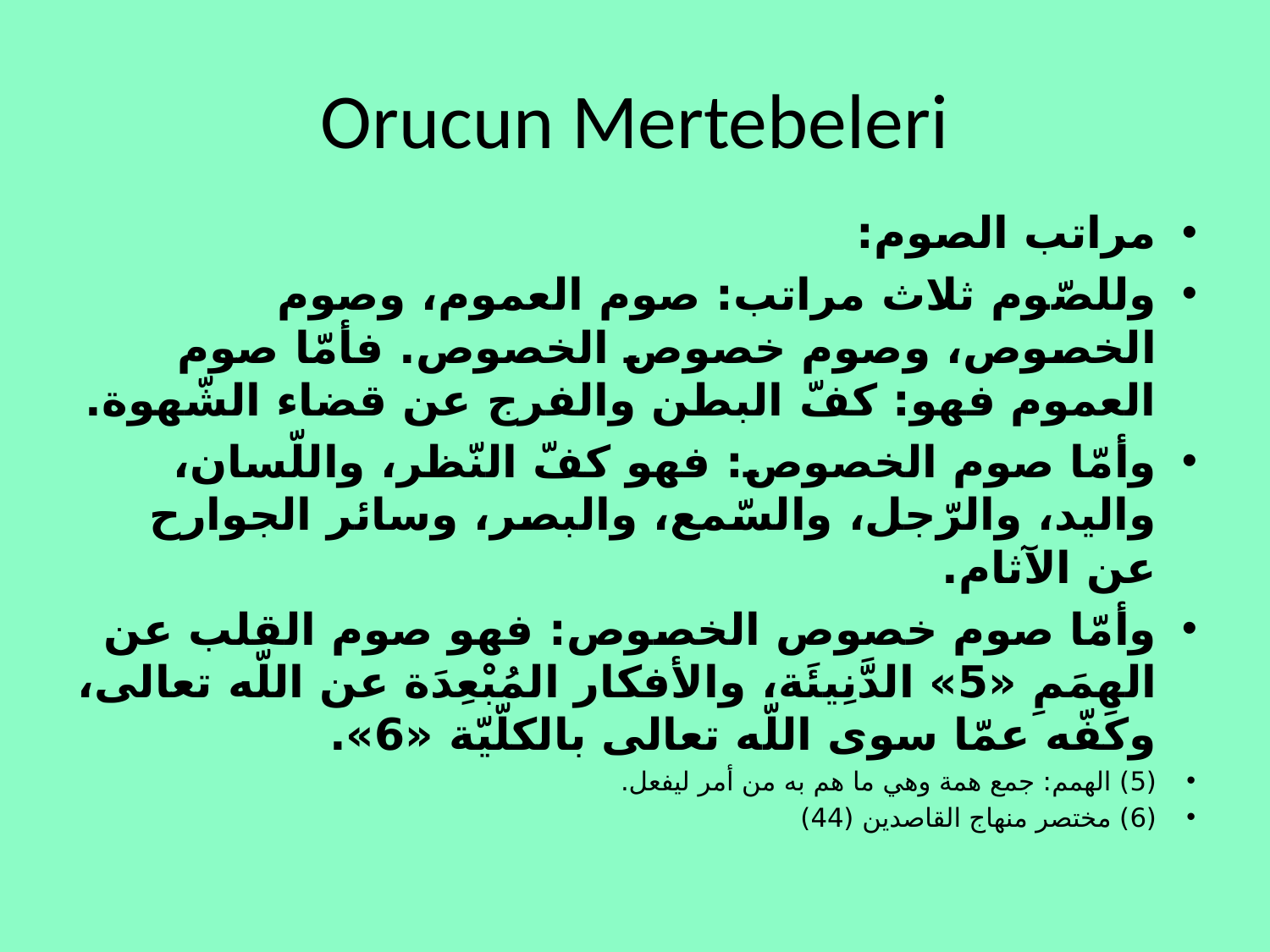

# Orucun Mertebeleri
مراتب الصوم:
وللصّوم ثلاث مراتب: صوم العموم، وصوم الخصوص، وصوم خصوص الخصوص. فأمّا صوم العموم فهو: كفّ البطن والفرج عن قضاء الشّهوة.
وأمّا صوم الخصوص: فهو كفّ النّظر، واللّسان، واليد، والرّجل، والسّمع، والبصر، وسائر الجوارح عن الآثام.
وأمّا صوم خصوص الخصوص: فهو صوم القلب عن الهِمَمِ «5» الدَّنِيئَة، والأفكار المُبْعِدَة عن اللّه تعالى، وكفّه عمّا سوى اللّه تعالى بالكلّيّة «6».
(5) الهمم: جمع همة وهي ما هم به من أمر ليفعل.
(6) مختصر منهاج القاصدين (44)